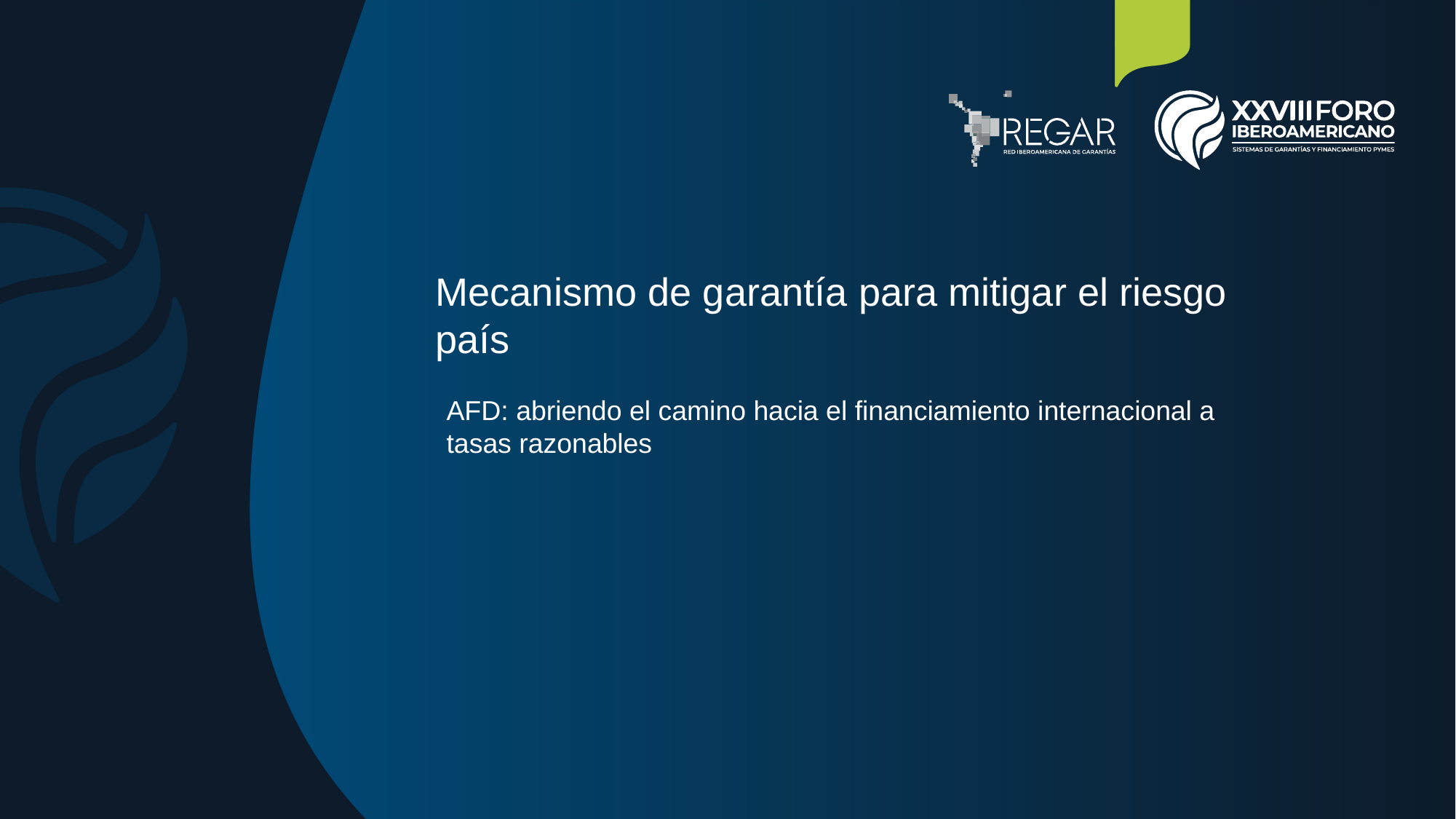

Mecanismo de garantía para mitigar el riesgo país
AFD: abriendo el camino hacia el financiamiento internacional a tasas razonables